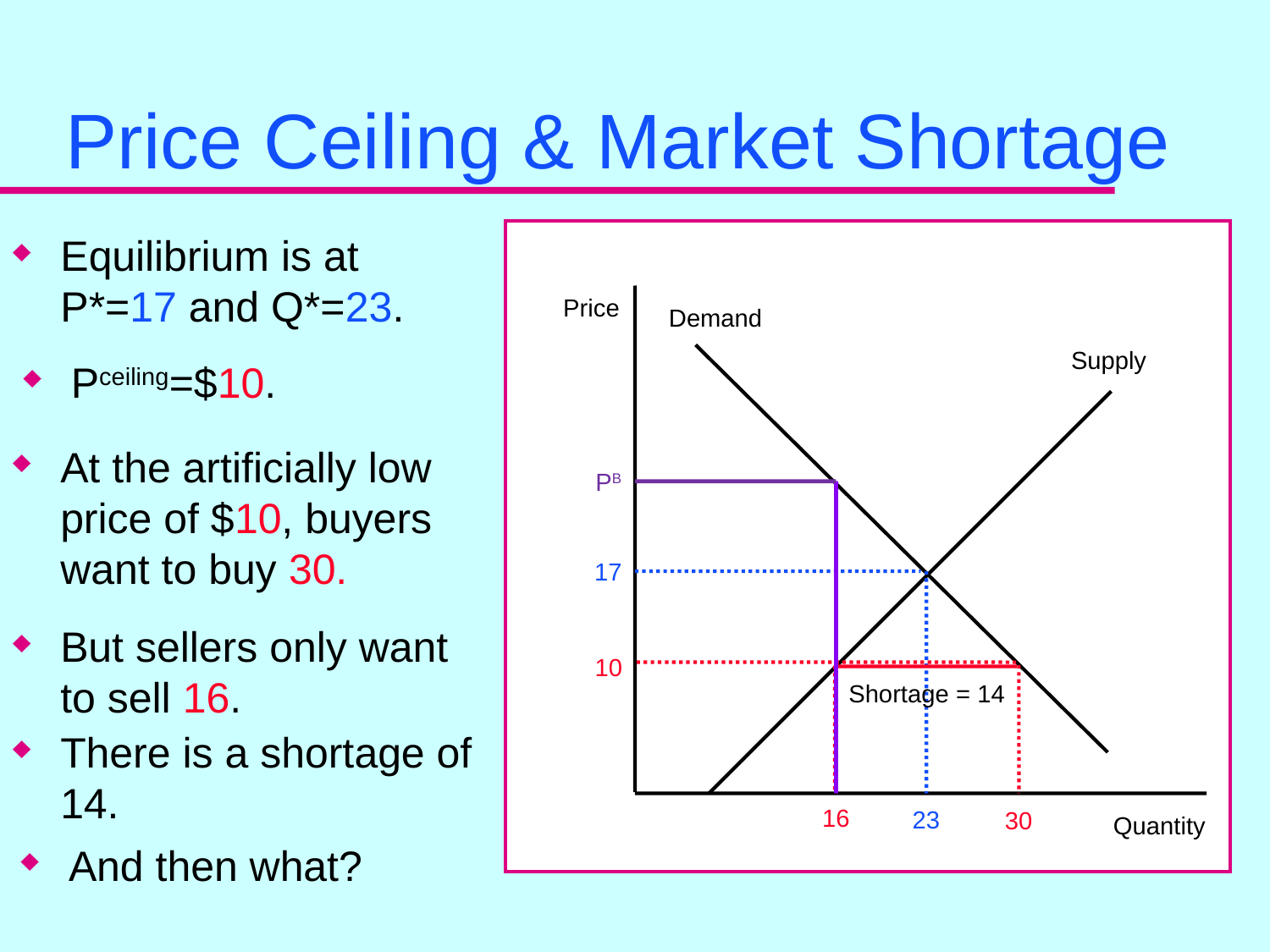

# Price Ceiling & Market Shortage

Price

Demand
Supply

Quantity
Equilibrium is at
P*=17 and Q*=23.
Pceiling=$10.
At the artificially low price of $10, buyers want to buy 30.
PB

17

23
But sellers only want to sell 16.
10

30

16

Shortage = 14
There is a shortage of 14.
And then what?